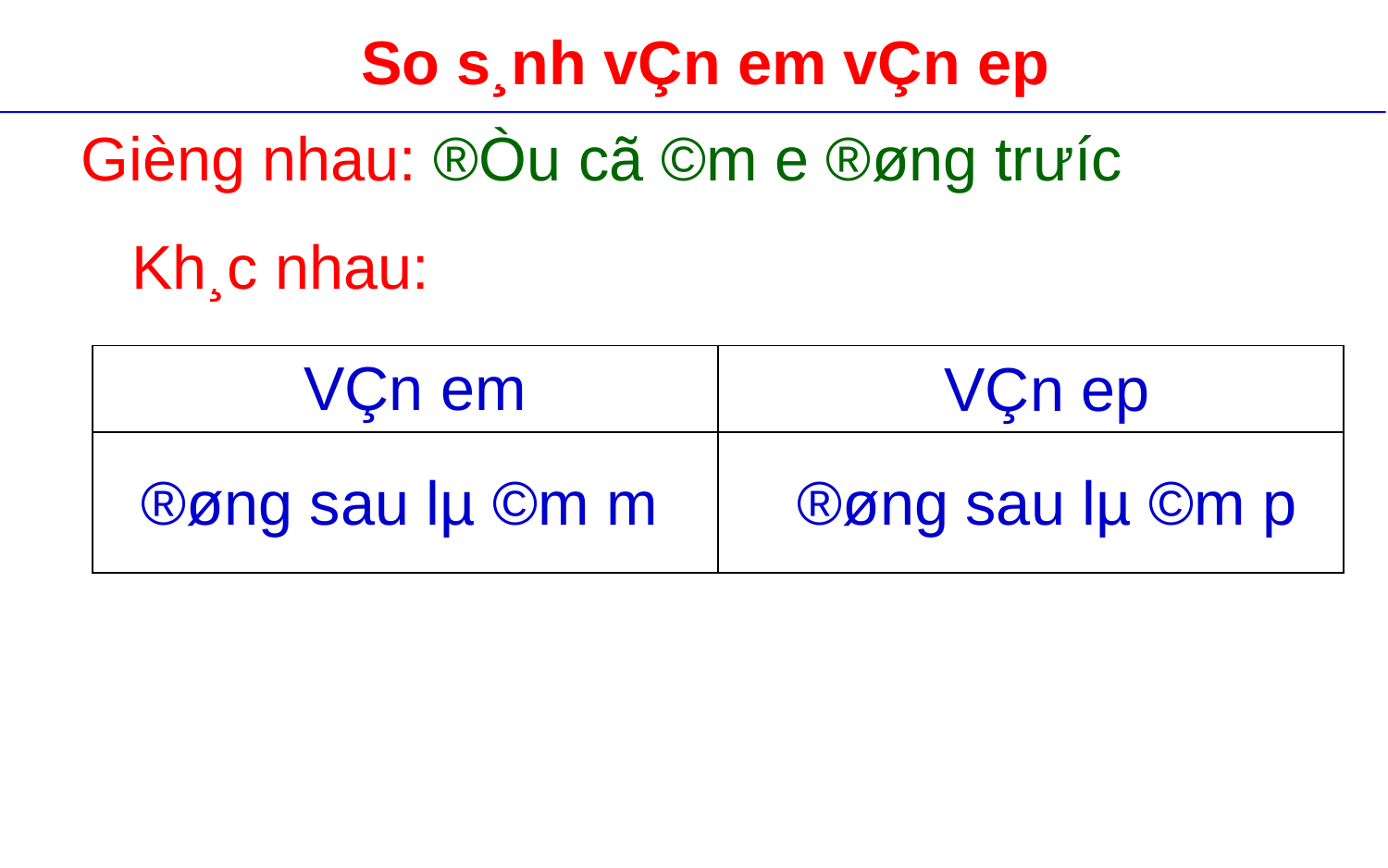

So s¸nh vÇn em vÇn ep

Gièng nhau: ®Òu cã ©m e ®øng tr­ưíc
Kh¸c nhau:
VÇn em
VÇn ep
|  |  |
| --- | --- |
|  |  |
®øng sau lµ ©m m
®øng sau lµ ©m p